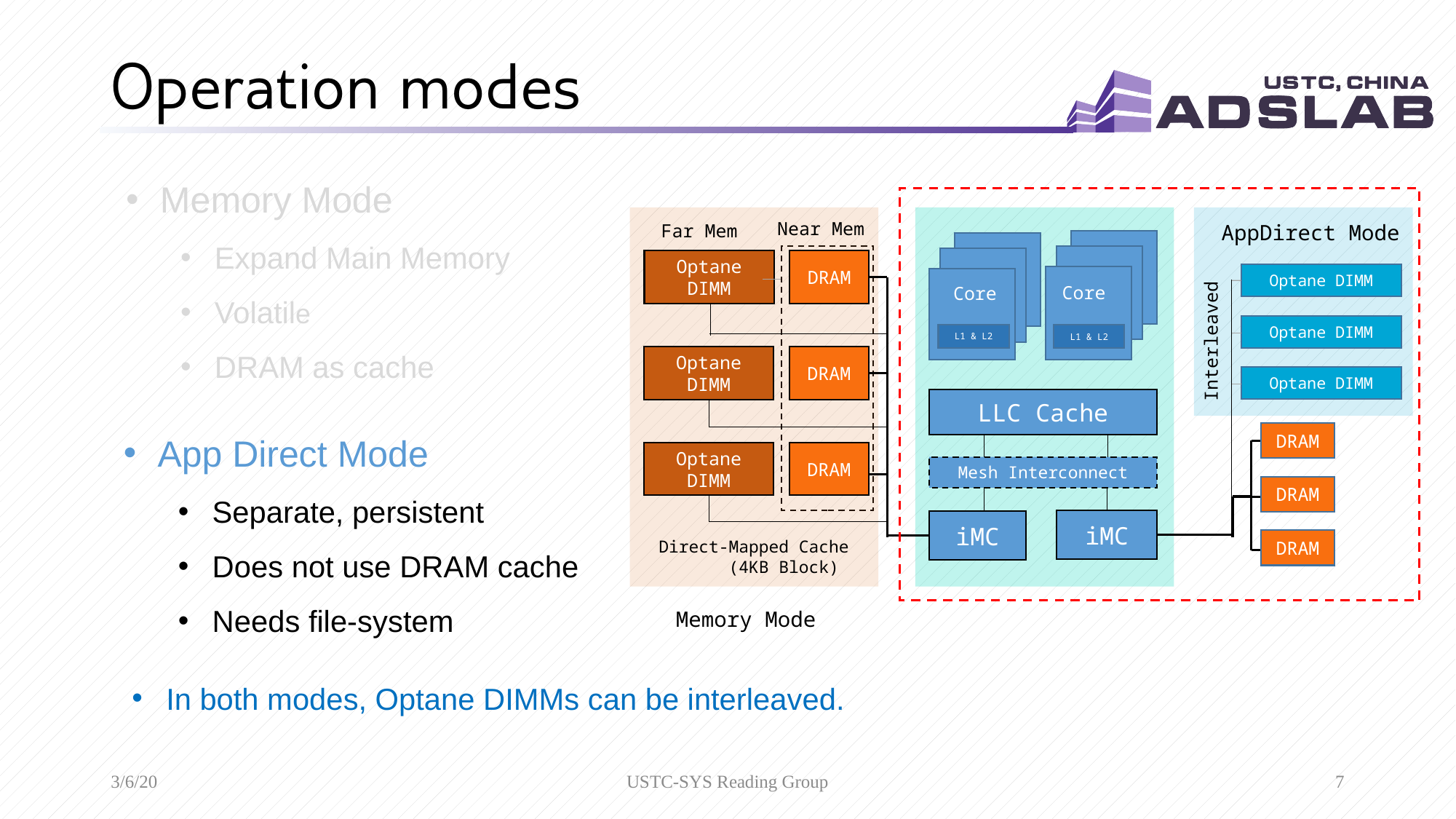

# Operation modes
Memory Mode
Expand Main Memory
Volatile
DRAM as cache

Near Mem
Far Mem

Optane DIMM
DRAM
Optane DIMM
DRAM
Optane DIMM
DRAM
Direct-Mapped Cache
       (4KB Block)

LLC Cache
Mesh Interconnect
iMC
iMC
Core
Core
L1 & L2
L1 & L2

AppDirect Mode
Interleaved
Optane DIMM
Optane DIMM
Optane DIMM
DRAM
DRAM
DRAM
Memory Mode
App Direct Mode
Separate, persistent
Does not use DRAM cache
Needs file-system
In both modes, Optane DIMMs can be interleaved.
3/6/20
USTC-SYS Reading Group